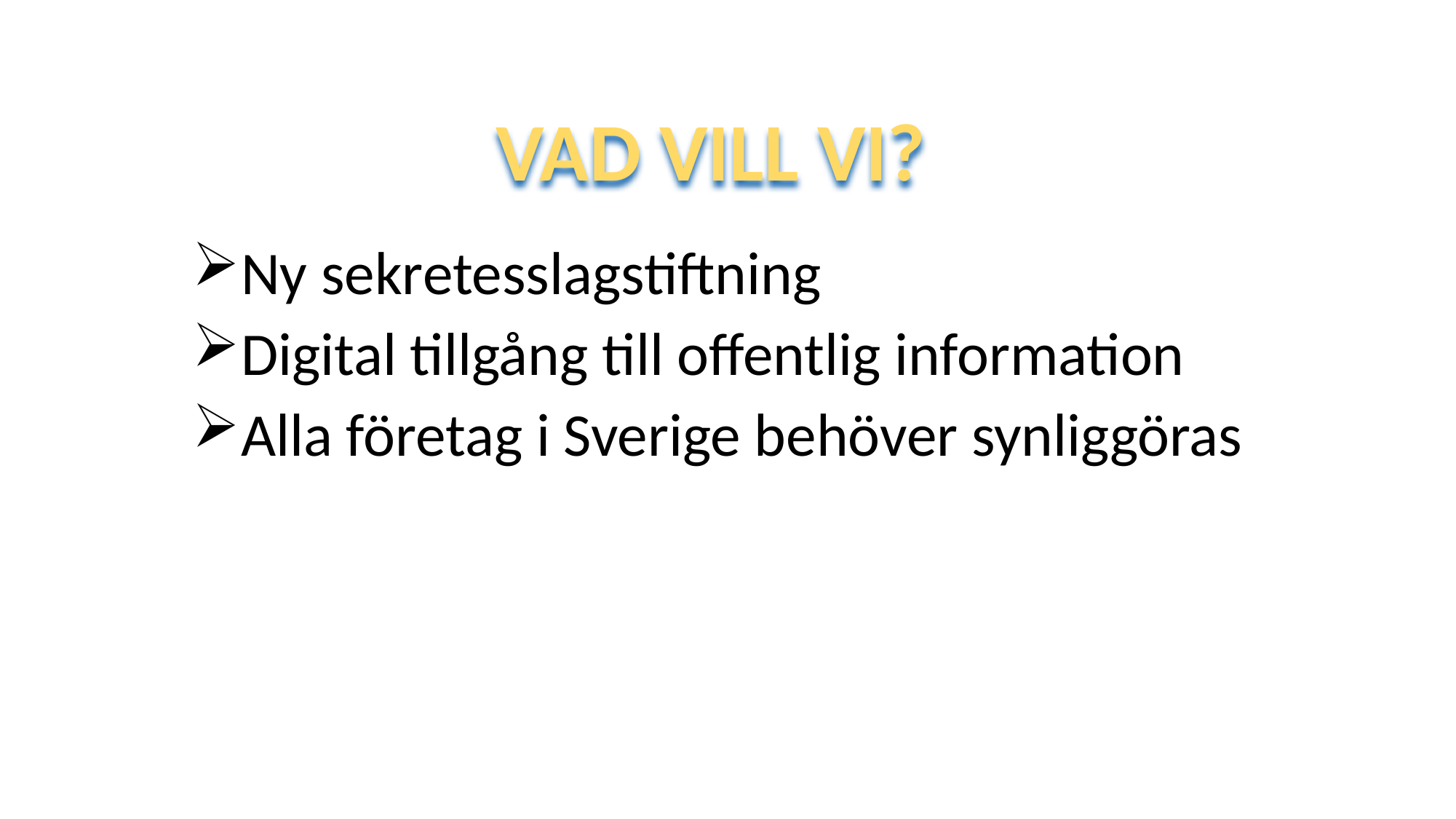

VAD VILL VI?
Ny sekretesslagstiftning
Digital tillgång till offentlig information
Alla företag i Sverige behöver synliggöras